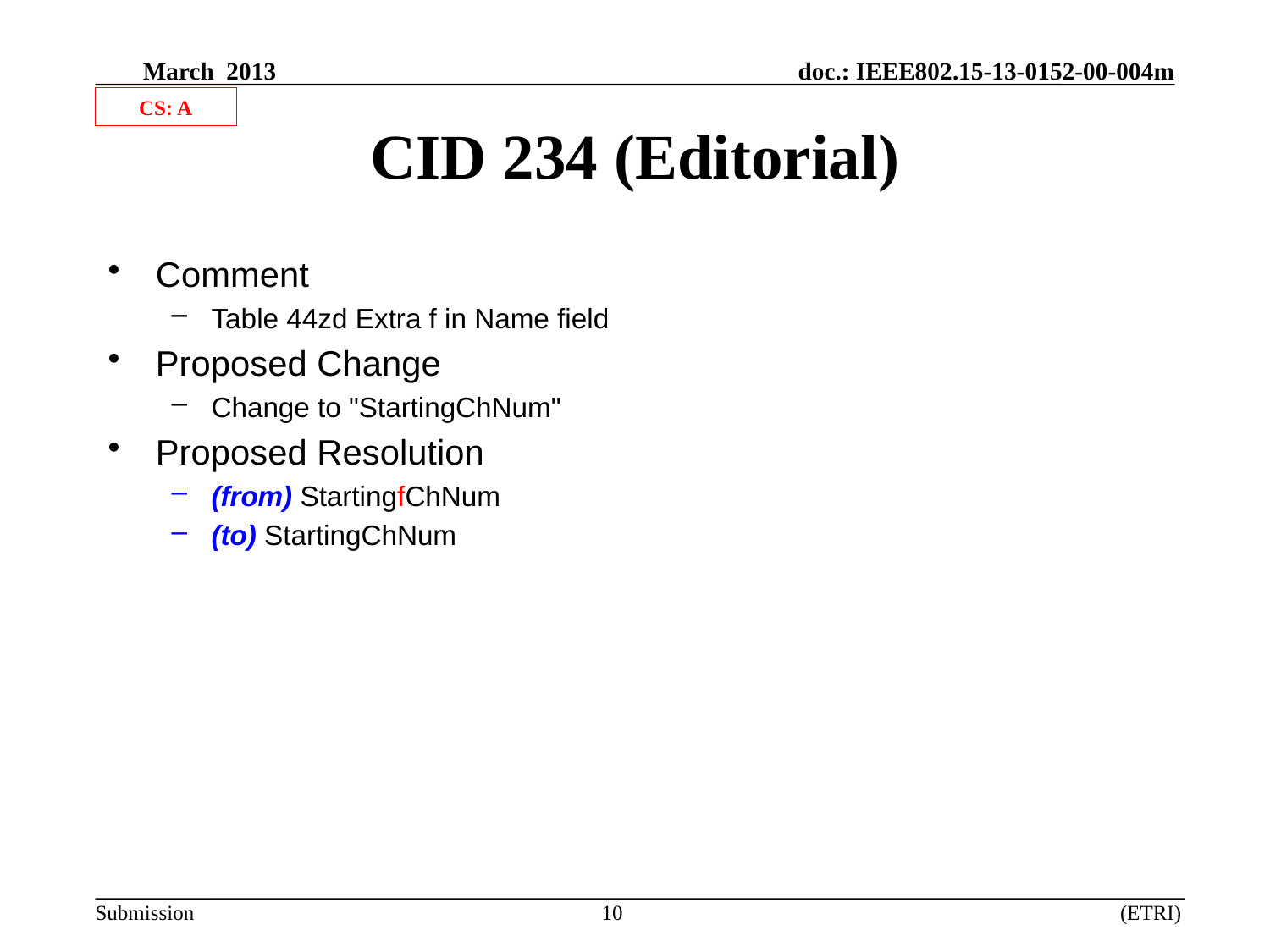

CS: A
# CID 234 (Editorial)
Comment
Table 44zd Extra f in Name field
Proposed Change
Change to "StartingChNum"
Proposed Resolution
(from) StartingfChNum
(to) StartingChNum